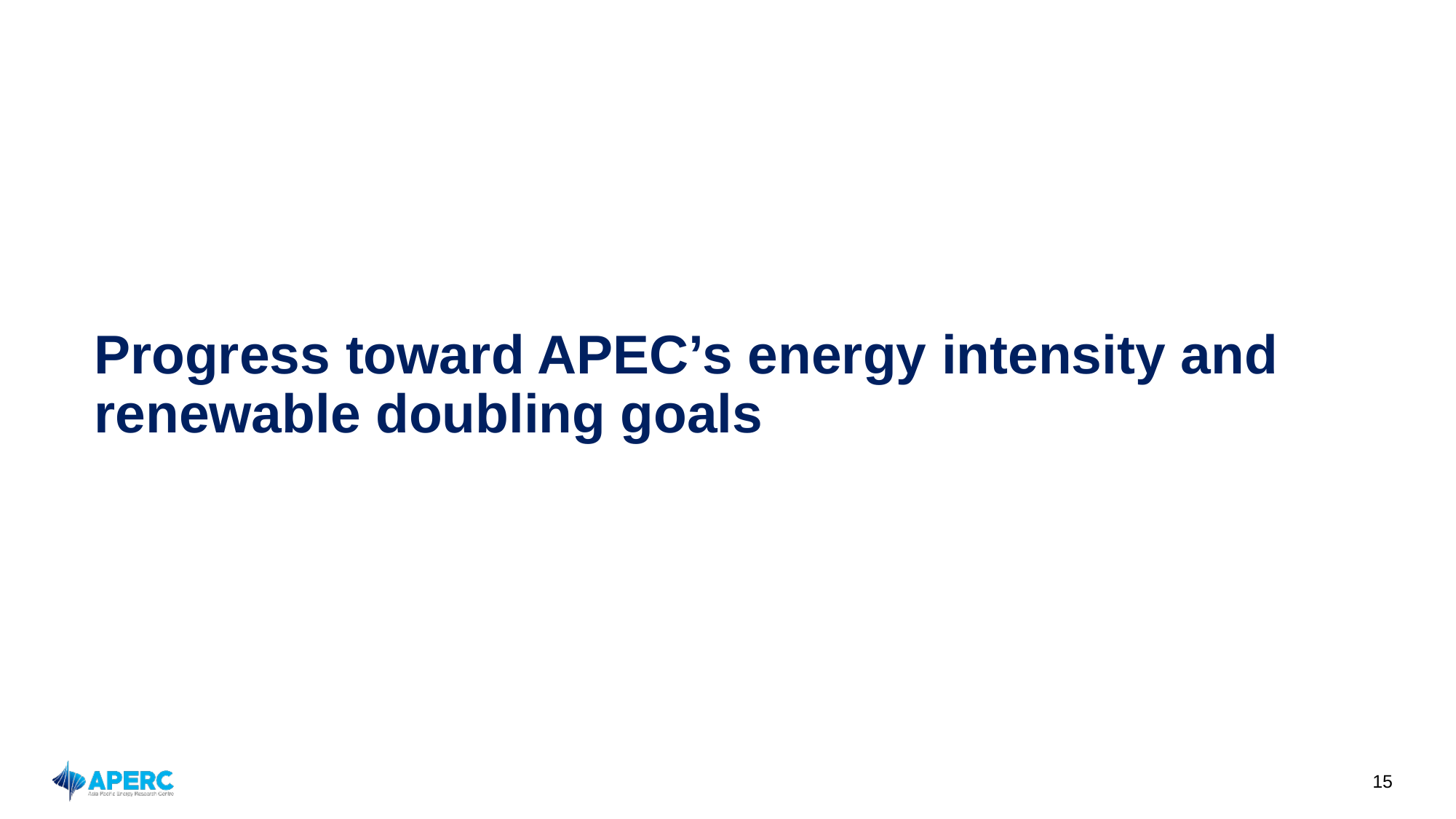

Progress toward APEC’s energy intensity and renewable doubling goals
15